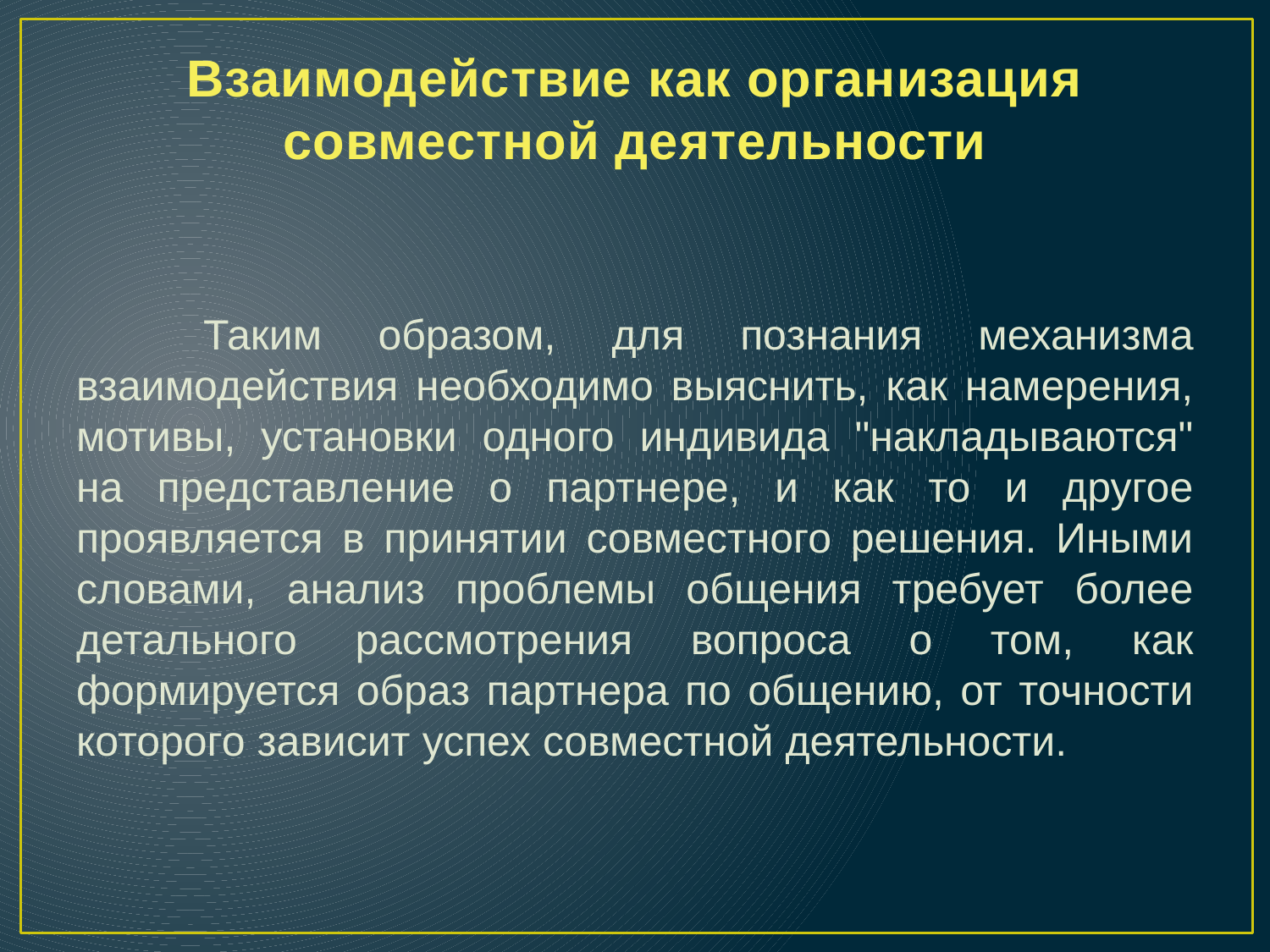

# Взаимодействие как организация совместной деятельности
	Таким образом, для познания механизма взаимодействия необходимо выяснить, как намерения, мотивы, установки одного индивида "накладываются" на представление о партнере, и как то и другое проявляется в принятии совместного решения. Иными словами, анализ проблемы общения требует более детального рассмотрения вопроса о том, как формируется образ партнера по общению, от точности которого зависит успех совместной деятельности.